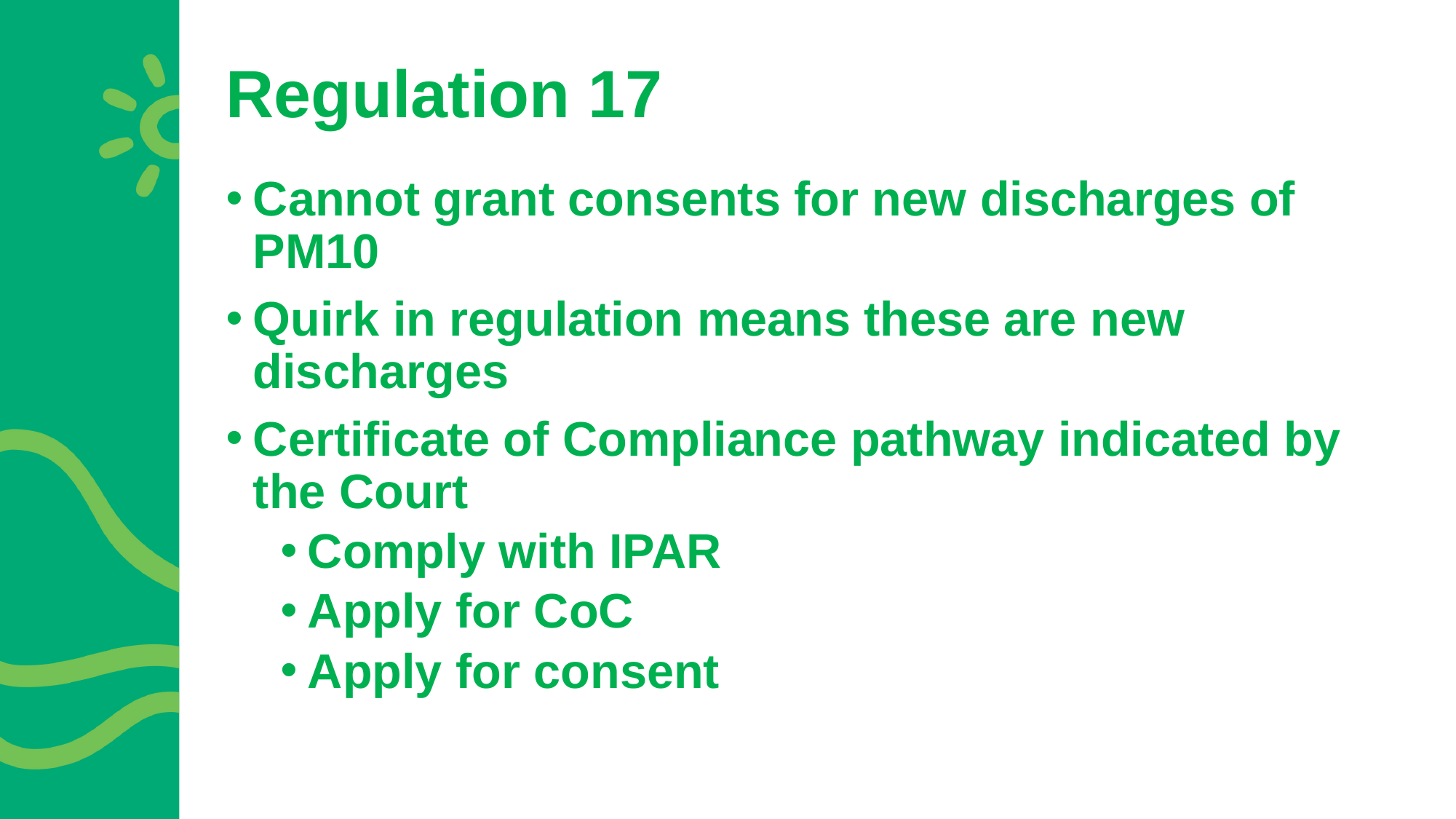

# Regulation 17
Cannot grant consents for new discharges of PM10
Quirk in regulation means these are new discharges
Certificate of Compliance pathway indicated by the Court
Comply with IPAR
Apply for CoC
Apply for consent